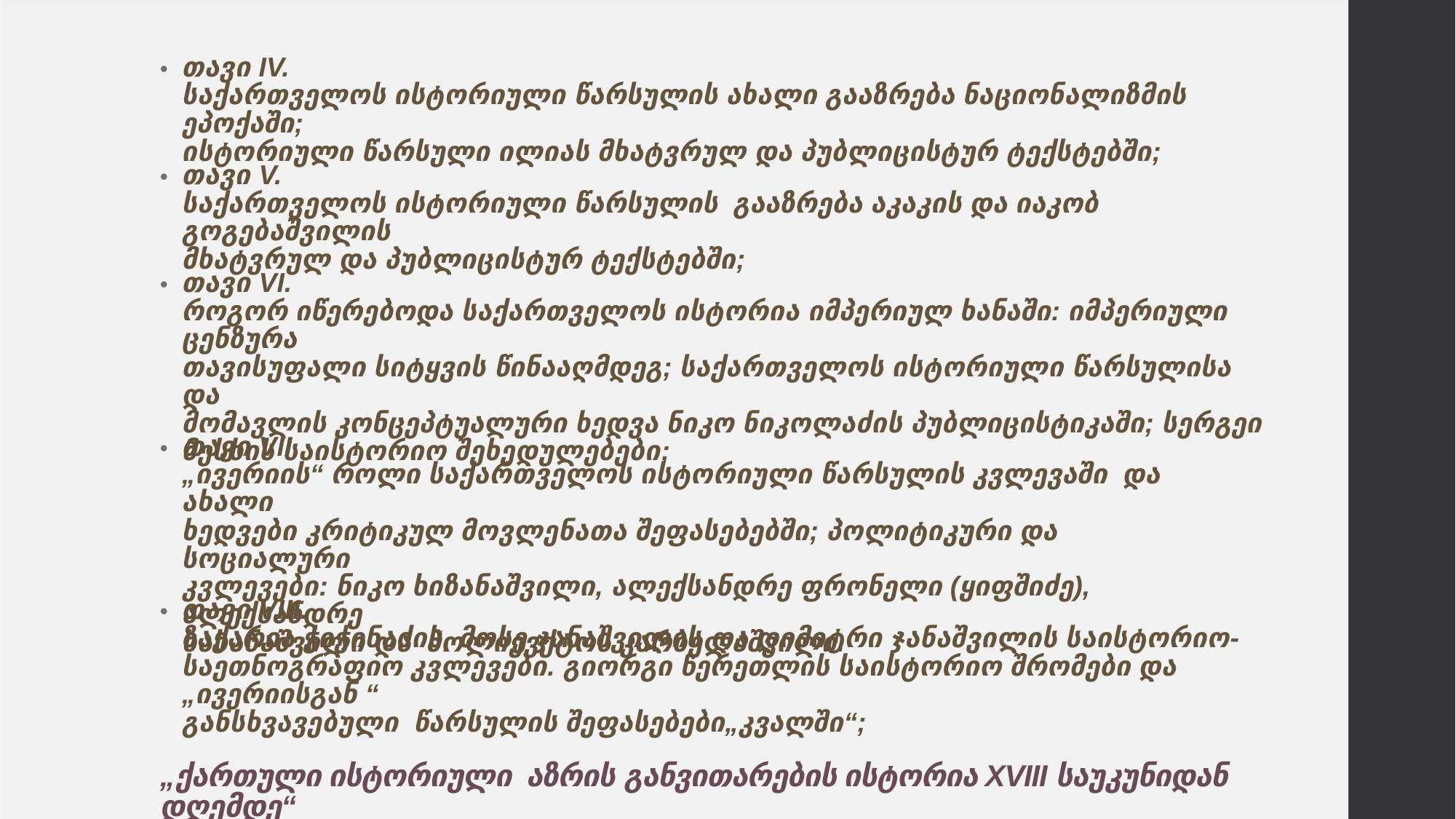

• თავი IV.
საქართველოს ისტორიული წარსულის ახალი გააზრება ნაციონალიზმის ეპოქაში;
ისტორიული წარსული ილიას მხატვრულ და პუბლიცისტურ ტექსტებში;
• თავი V.
საქართველოს ისტორიული წარსულის გააზრება აკაკის და იაკობ გოგებაშვილის
მხატვრულ და პუბლიცისტურ ტექსტებში;
• თავი VI.
როგორ იწერებოდა საქართველოს ისტორია იმპერიულ ხანაში: იმპერიული ცენზურა
თავისუფალი სიტყვის წინააღმდეგ; საქართველოს ისტორიული წარსულისა და
მომავლის კონცეპტუალური ხედვა ნიკო ნიკოლაძის პუბლიცისტიკაში; სერგეი
მესხის საისტორიო შეხედულებები;
• თავი VII.
„ივერიის“ როლი საქართველოს ისტორიული წარსულის კვლევაში და ახალი
ხედვები კრიტიკულ მოვლენათა შეფასებებში; პოლიტიკური და სოციალური
კვლევები: ნიკო ხიზანაშვილი, ალექსანდრე ფრონელი (ყიფშიძე), ალექსანდრე
ხახანაშვილი და პოლიევქტოს კარბელაშვილი.
• თავი VIII.
ზაქარია ჭიჭინაძის, მოსე ჯანაშვილის და დიმიტრი ჯანაშვილის საისტორიო-
საეთნოგრაფიო კვლევები. გიორგი წერეთლის საისტორიო შრომები და „ივერიისგან “
განსხვავებული წარსულის შეფასებები„კვალში“;
„ქართული ისტორიული აზრის განვითარების ისტორია XVIII საუკუნიდან დღემდე“